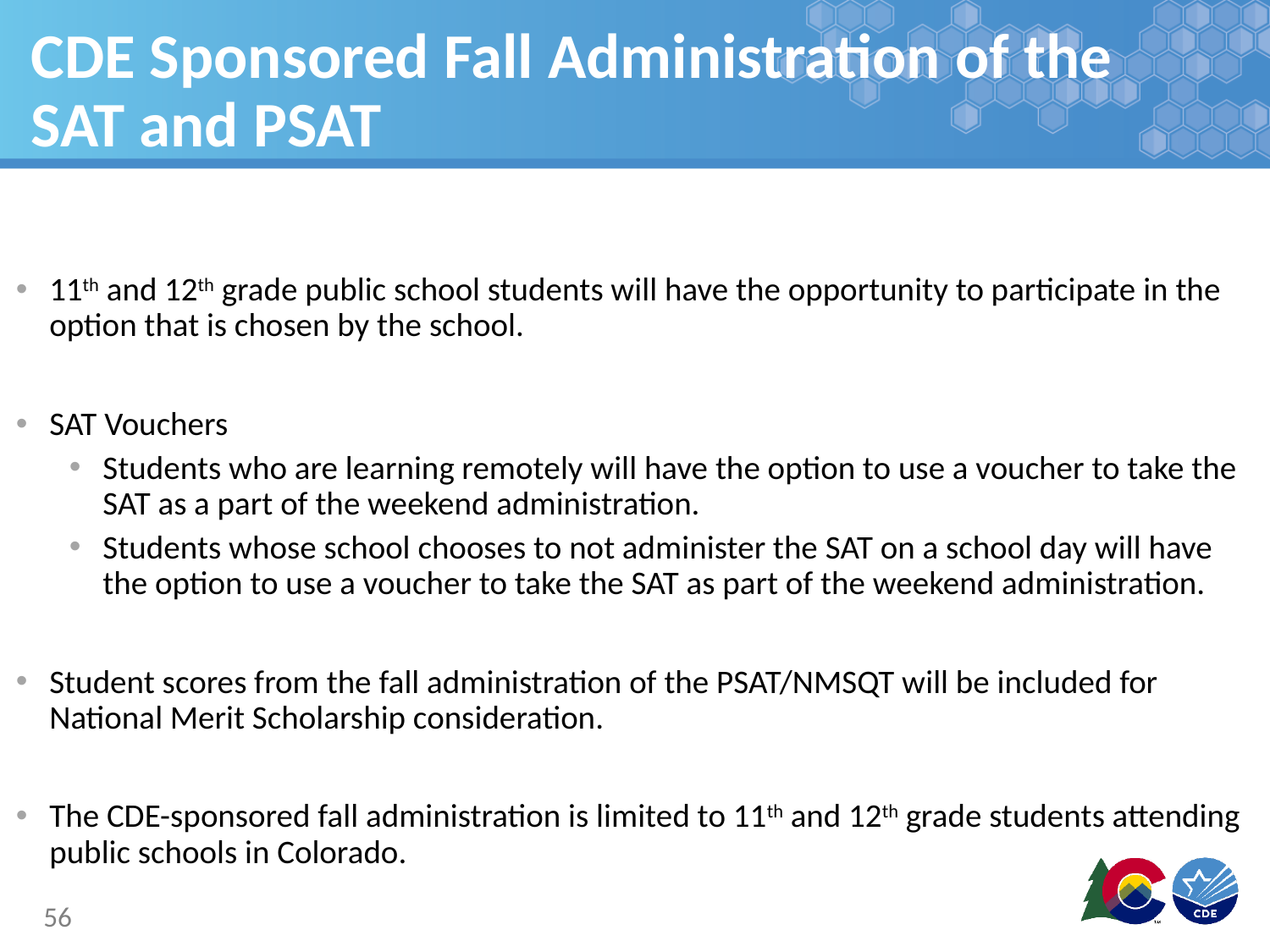

# CDE Sponsored Fall Administration of the SAT and PSAT

11th and 12th grade public school students will have the opportunity to participate in the option that is chosen by the school.

SAT Vouchers
Students who are learning remotely will have the option to use a voucher to take the SAT as a part of the weekend administration.
Students whose school chooses to not administer the SAT on a school day will have the option to use a voucher to take the SAT as part of the weekend administration.

Student scores from the fall administration of the PSAT/NMSQT will be included for National Merit Scholarship consideration.

The CDE-sponsored fall administration is limited to 11th and 12th grade students attending public schools in Colorado.

56